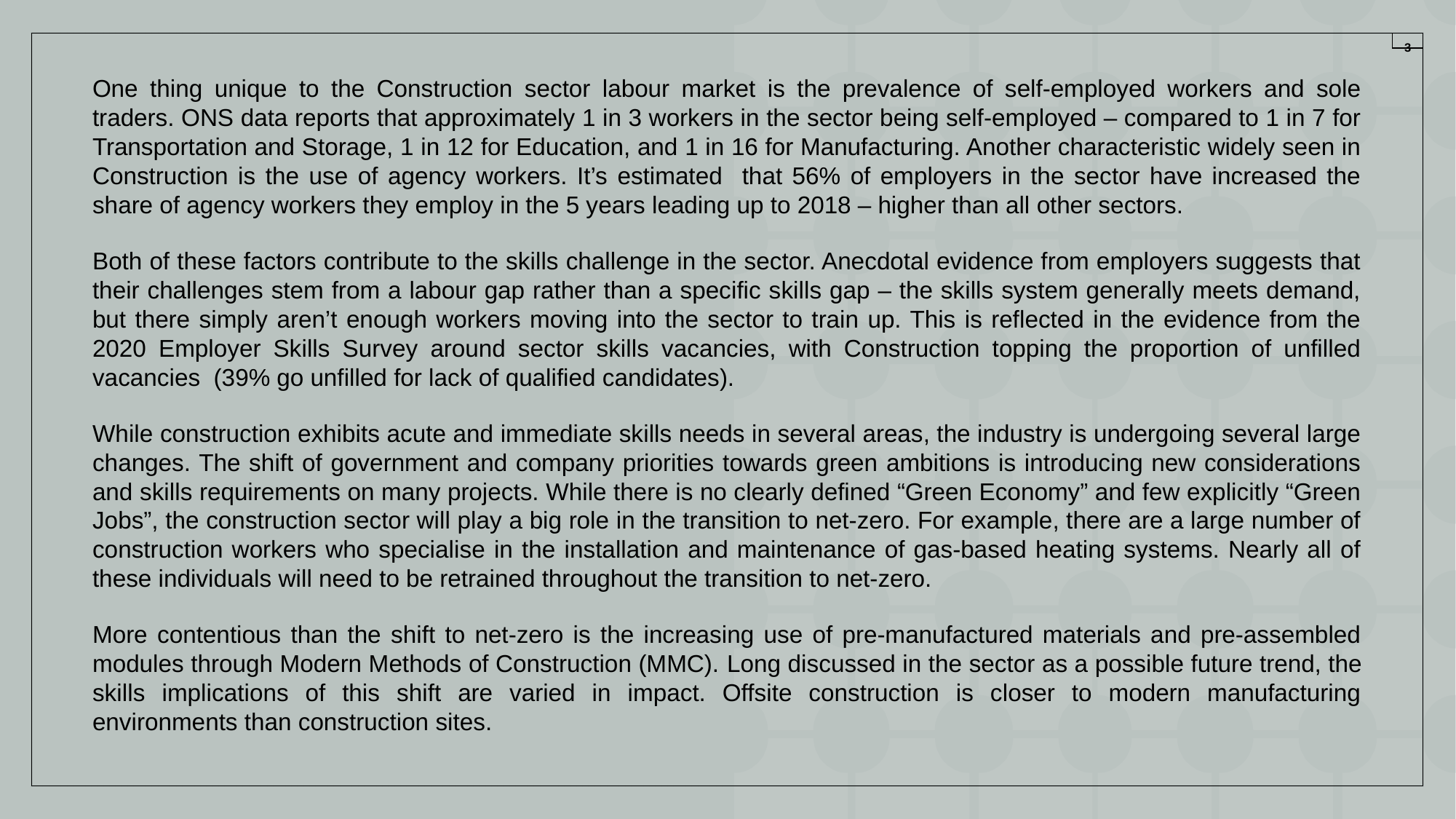

3
One thing unique to the Construction sector labour market is the prevalence of self-employed workers and sole traders. ONS data reports that approximately 1 in 3 workers in the sector being self-employed – compared to 1 in 7 for Transportation and Storage, 1 in 12 for Education, and 1 in 16 for Manufacturing. Another characteristic widely seen in Construction is the use of agency workers. It’s estimated  that 56% of employers in the sector have increased the share of agency workers they employ in the 5 years leading up to 2018 – higher than all other sectors.
Both of these factors contribute to the skills challenge in the sector. Anecdotal evidence from employers suggests that their challenges stem from a labour gap rather than a specific skills gap – the skills system generally meets demand, but there simply aren’t enough workers moving into the sector to train up. This is reflected in the evidence from the 2020 Employer Skills Survey around sector skills vacancies, with Construction topping the proportion of unfilled vacancies  (39% go unfilled for lack of qualified candidates).
While construction exhibits acute and immediate skills needs in several areas, the industry is undergoing several large changes. The shift of government and company priorities towards green ambitions is introducing new considerations and skills requirements on many projects. While there is no clearly defined “Green Economy” and few explicitly “Green Jobs”, the construction sector will play a big role in the transition to net-zero. For example, there are a large number of construction workers who specialise in the installation and maintenance of gas-based heating systems. Nearly all of these individuals will need to be retrained throughout the transition to net-zero.
More contentious than the shift to net-zero is the increasing use of pre-manufactured materials and pre-assembled modules through Modern Methods of Construction (MMC). Long discussed in the sector as a possible future trend, the skills implications of this shift are varied in impact. Offsite construction is closer to modern manufacturing environments than construction sites.